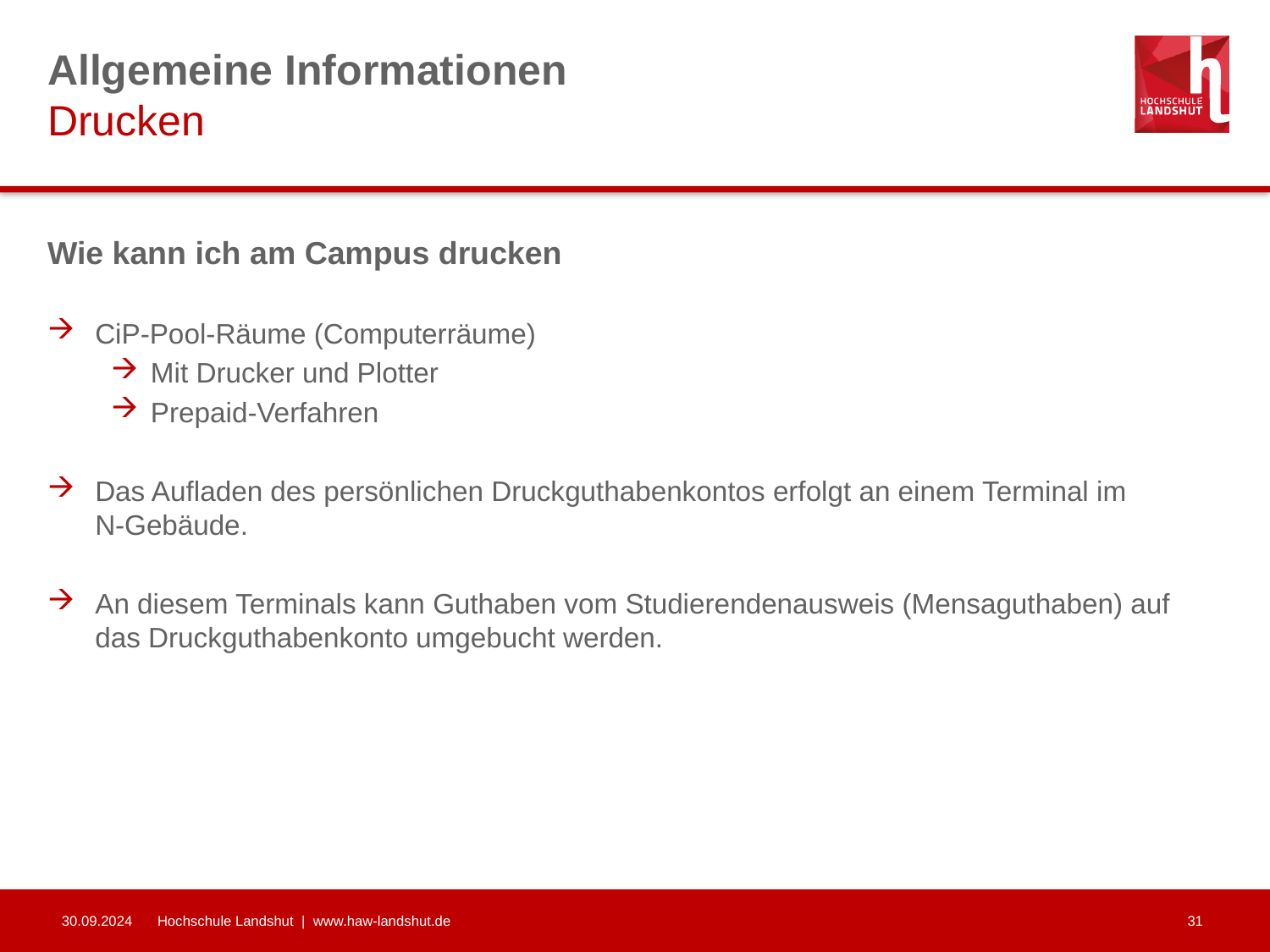

# Allgemeine Informationen Drucken
Wie kann ich am Campus drucken

CiP-Pool-Räume (Computerräume)
Mit Drucker und Plotter
Prepaid-Verfahren

Das Aufladen des persönlichen Druckguthabenkontos erfolgt an einem Terminal im
N-Gebäude.

An diesem Terminals kann Guthaben vom Studierendenausweis (Mensaguthaben) auf das Druckguthabenkonto umgebucht werden.
30.09.2024
Hochschule Landshut  |  www.haw-landshut.de